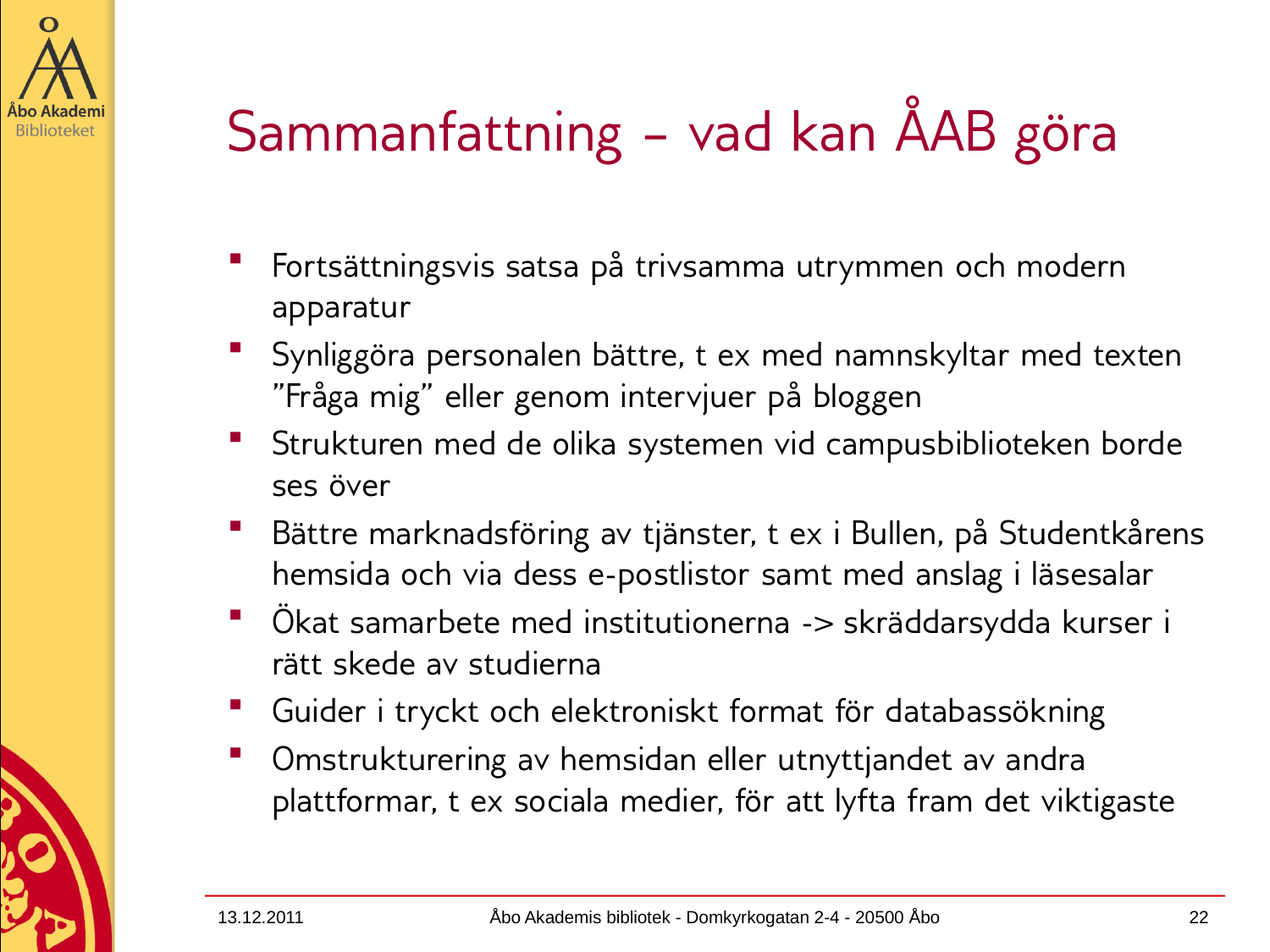

# Sammanfattning – vad kan ÅAB göra
Fortsättningsvis satsa på trivsamma utrymmen och modern apparatur
Synliggöra personalen bättre, t ex med namnskyltar med texten ”Fråga mig” eller genom intervjuer på bloggen
Strukturen med de olika systemen vid campusbiblioteken borde ses över
Bättre marknadsföring av tjänster, t ex i Bullen, på Studentkårens hemsida och via dess e-postlistor samt med anslag i läsesalar
Ökat samarbete med institutionerna -> skräddarsydda kurser i rätt skede av studierna
Guider i tryckt och elektroniskt format för databassökning
Omstrukturering av hemsidan eller utnyttjandet av andra plattformar, t ex sociala medier, för att lyfta fram det viktigaste

13.12.2011
Åbo Akademis bibliotek - Domkyrkogatan 2-4 - 20500 Åbo
22